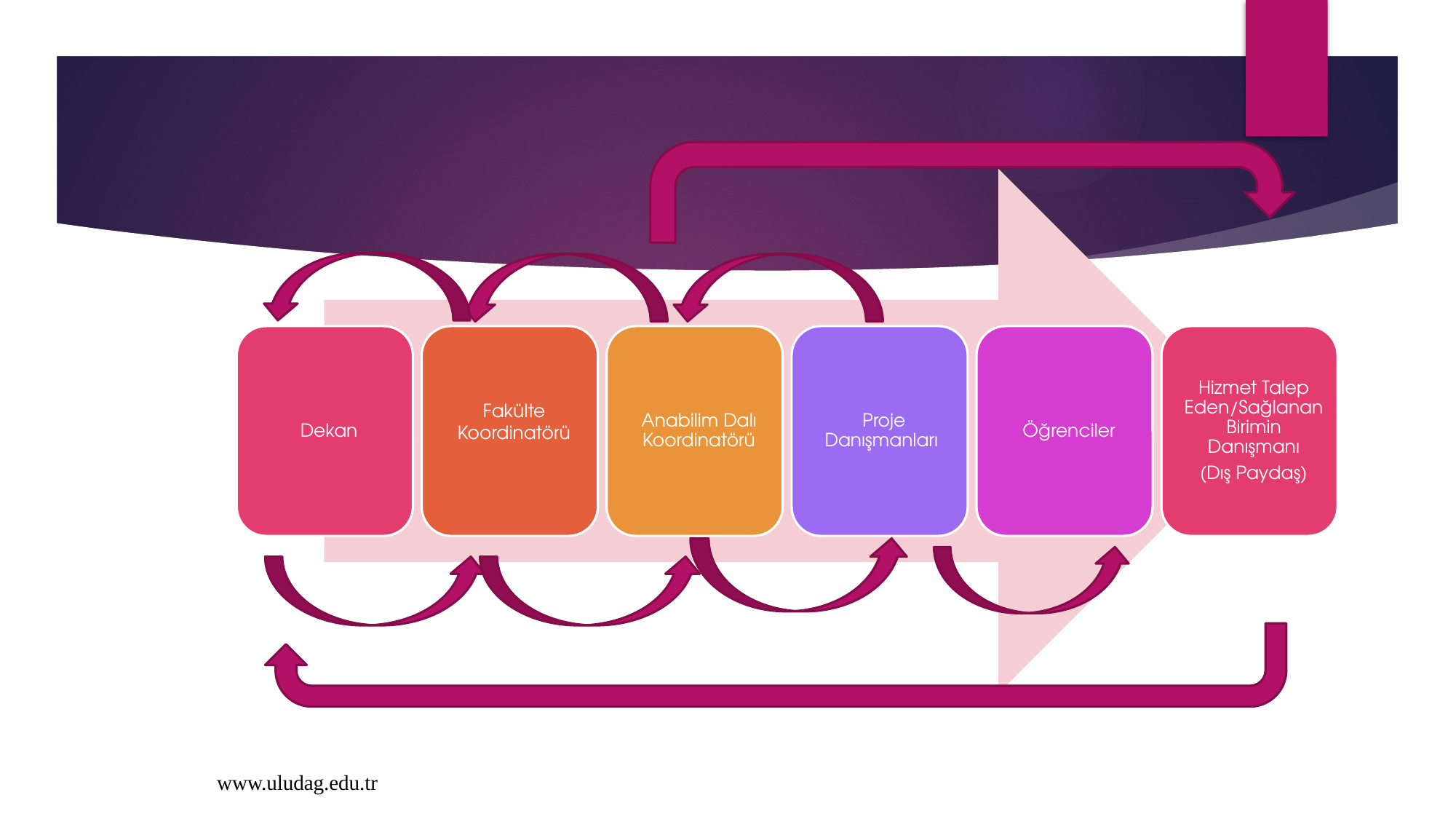

#

Dekan
Fakülte Koordinatörü

Anabilim Dalı Koordinatörü
Proje Danışmanları
Öğrenciler
Hizmet Talep Eden/Sağlanan Birimin Danışmanı
(Dış Paydaş)

www.uludag.edu.tr